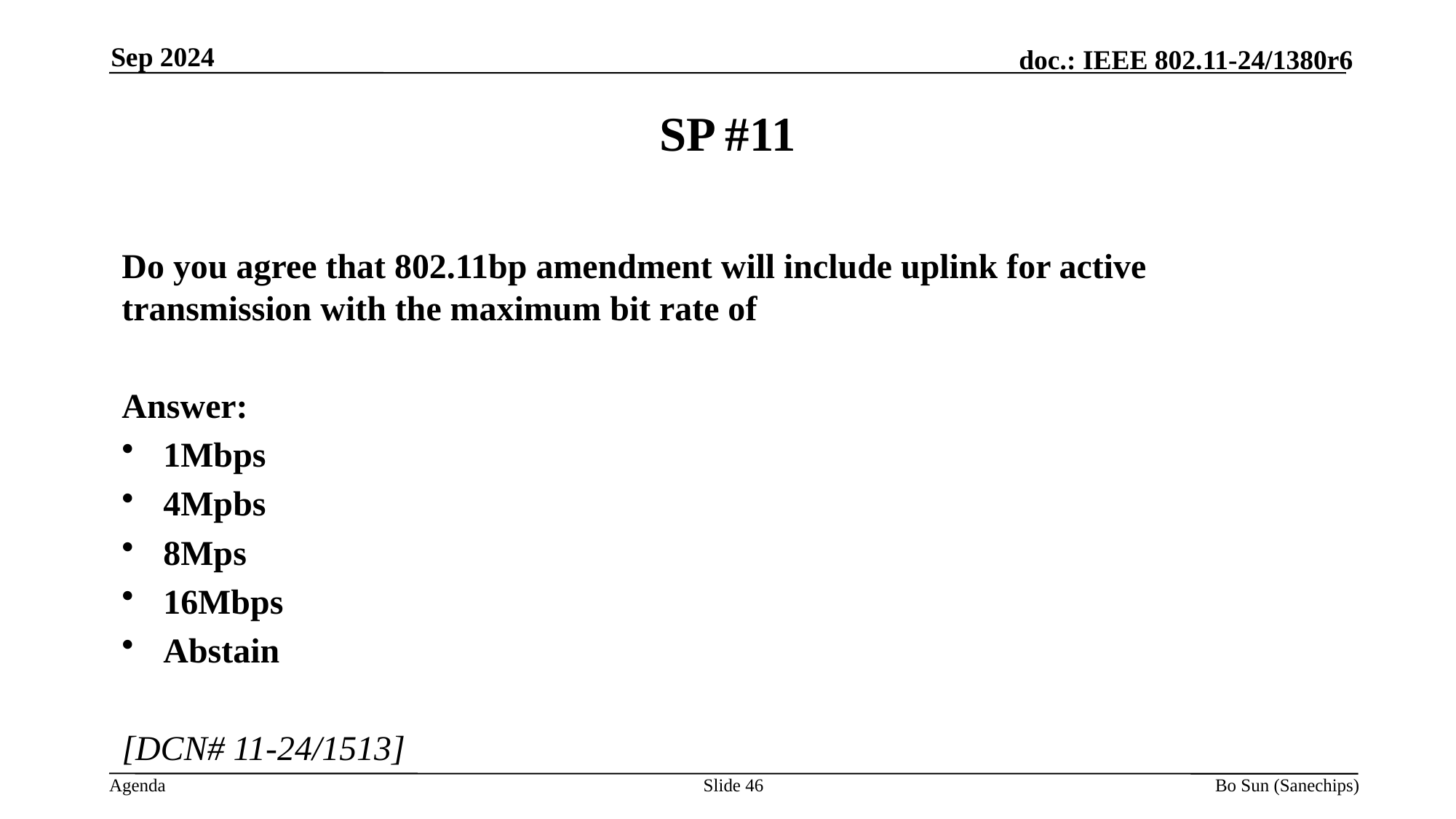

Sep 2024
SP #11
Do you agree that 802.11bp amendment will include uplink for active transmission with the maximum bit rate of

Answer:
1Mbps
4Mpbs
8Mps
16Mbps
Abstain

[DCN# 11-24/1513]

Slide 46
Bo Sun (Sanechips)